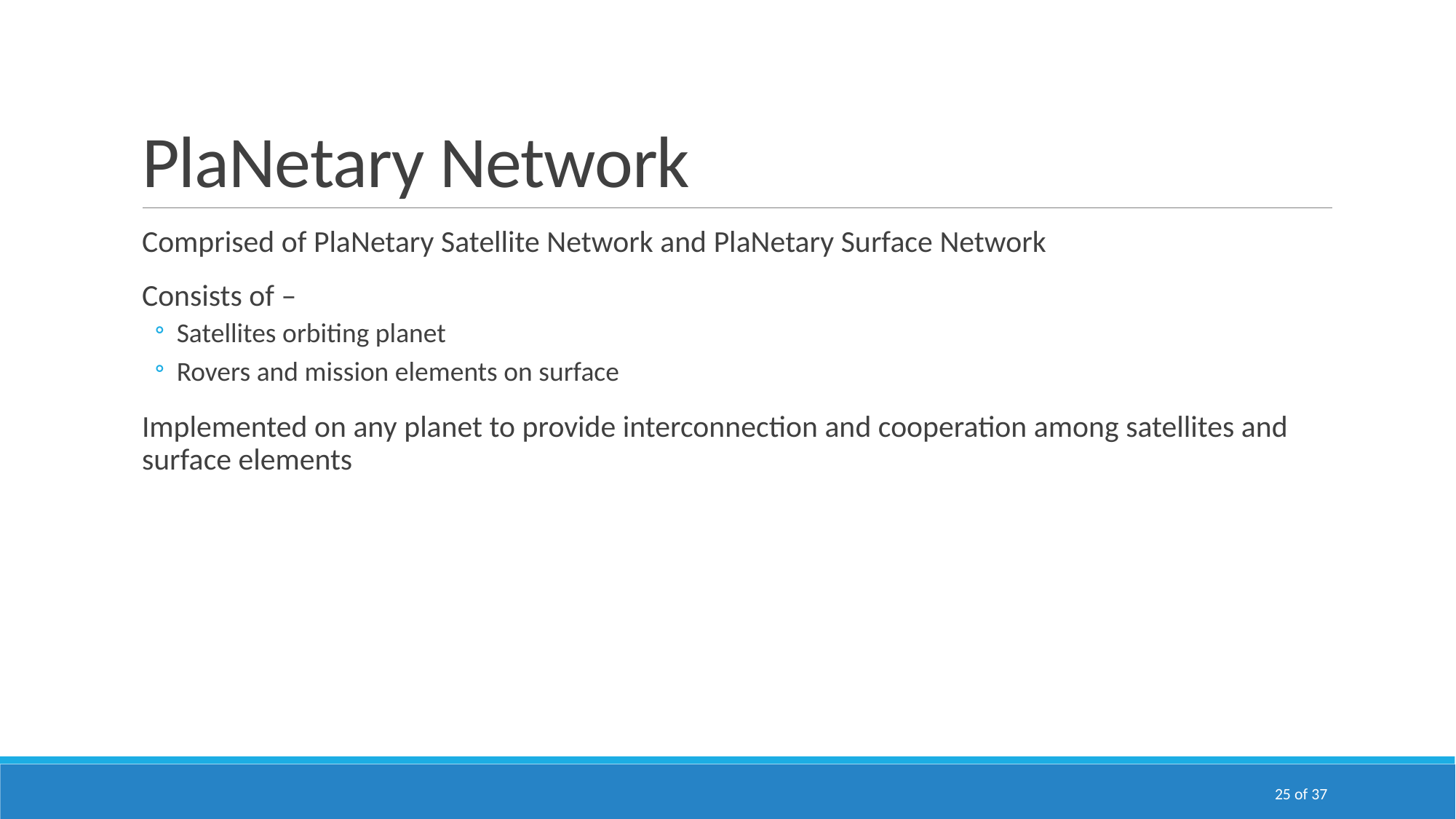

# PlaNetary Network
Comprised of PlaNetary Satellite Network and PlaNetary Surface Network
Consists of –
Satellites orbiting planet
Rovers and mission elements on surface
Implemented on any planet to provide interconnection and cooperation among satellites and surface elements

25 of 37